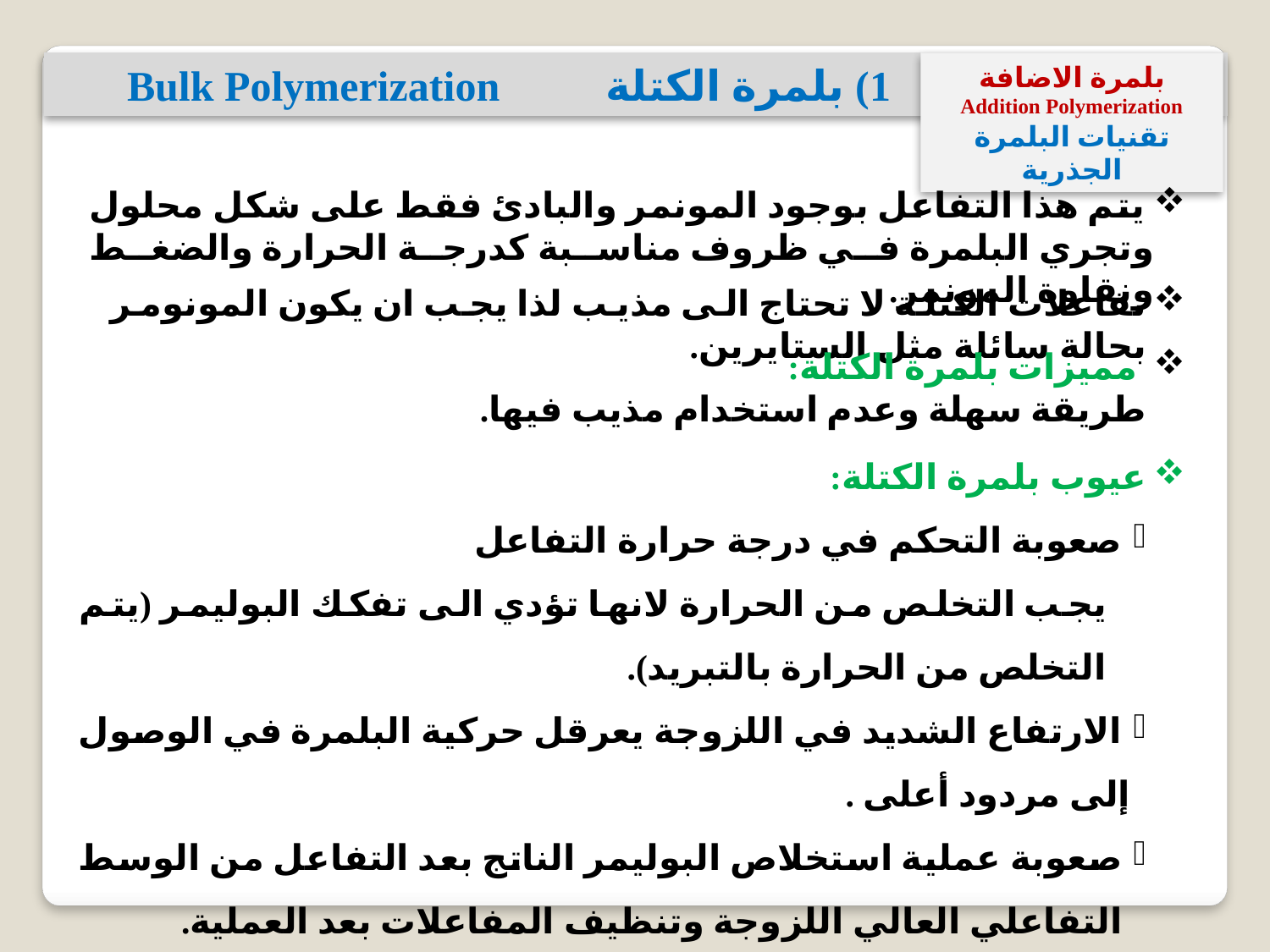

1) بلمرة الكتلة          Bulk Polymerization
بلمرة الاضافة
Addition Polymerization
تقنيات البلمرة الجذرية
 يتم هذا التفاعل بوجود المونمر والبادئ فقط على شكل محلول وتجري البلمرة في ظروف مناسبة كدرجة الحرارة والضغط ونقاوة المونمر.
تفاعلات الكتلة لا تحتاج الى مذيب لذا يجب ان يكون المونومر بحالة سائلة مثل الستايرين.
 مميزات بلمرة الكتلة:
طريقة سهلة وعدم استخدام مذيب فيها.
عيوب بلمرة الكتلة:
 صعوبة التحكم في درجة حرارة التفاعل
يجب التخلص من الحرارة لانها تؤدي الى تفكك البوليمر (يتم التخلص من الحرارة بالتبريد).
 الارتفاع الشديد في اللزوجة يعرقل حركية البلمرة في الوصول إلى مردود أعلى .
صعوبة عملية استخلاص البوليمر الناتج بعد التفاعل من الوسط التفاعلي العالي اللزوجة وتنظيف المفاعلات بعد العملية.
 هذه التقنية غير مرغوب فيها على المستوى الصناعي رغم استغنائها الكلي عن المذيب.